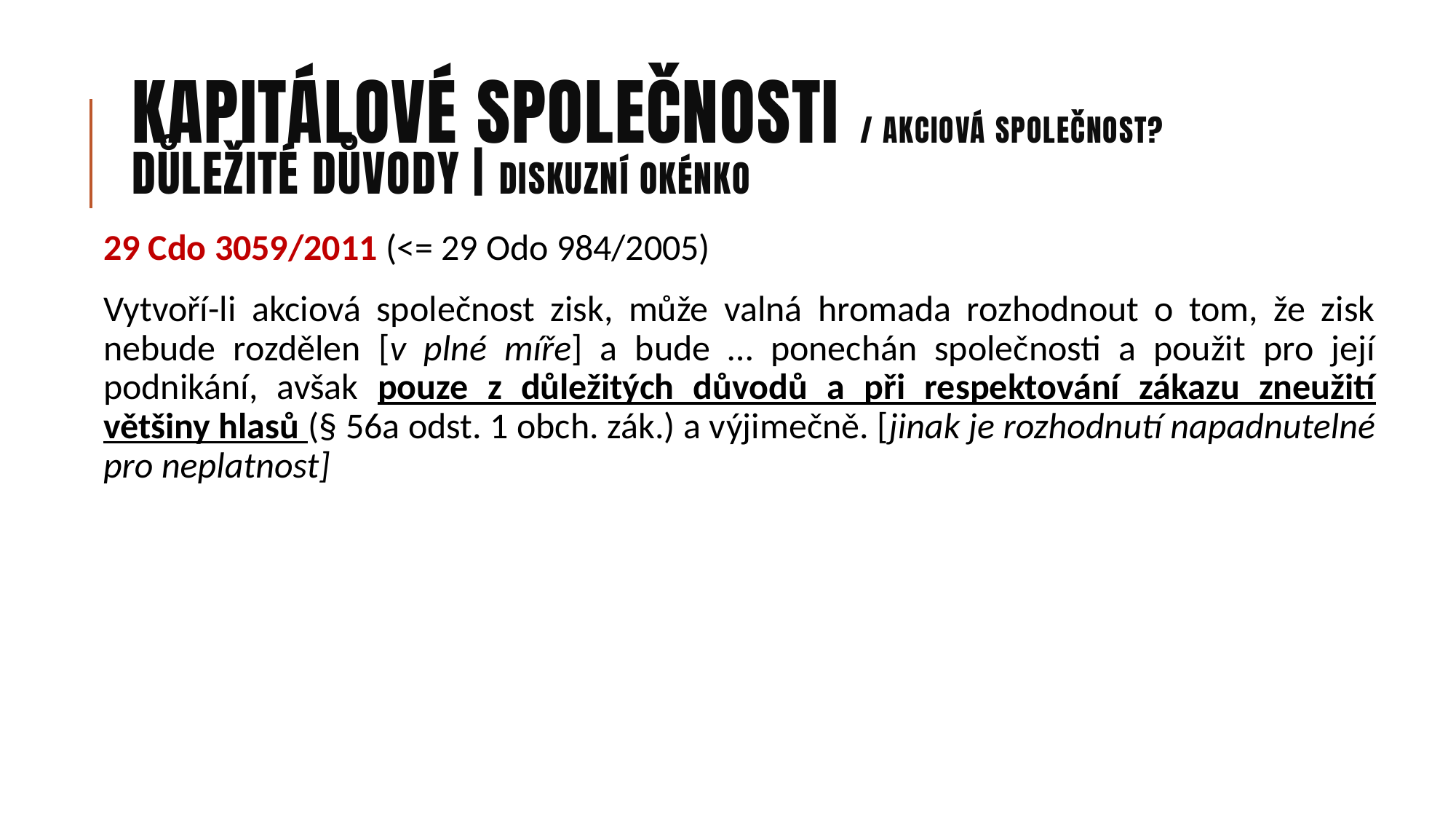

# KAPITÁLOVÉ SPOLEČNOSTI / akciová společnost? důležité důvody | diskuzní okénko
29 Cdo 3059/2011 (<= 29 Odo 984/2005)
Vytvoří-li akciová společnost zisk, může valná hromada rozhodnout o tom, že zisk nebude rozdělen [v plné míře] a bude … ponechán společnosti a použit pro její podnikání, avšak pouze z důležitých důvodů a při respektování zákazu zneužití většiny hlasů (§ 56a odst. 1 obch. zák.) a výjimečně. [jinak je rozhodnutí napadnutelné pro neplatnost]